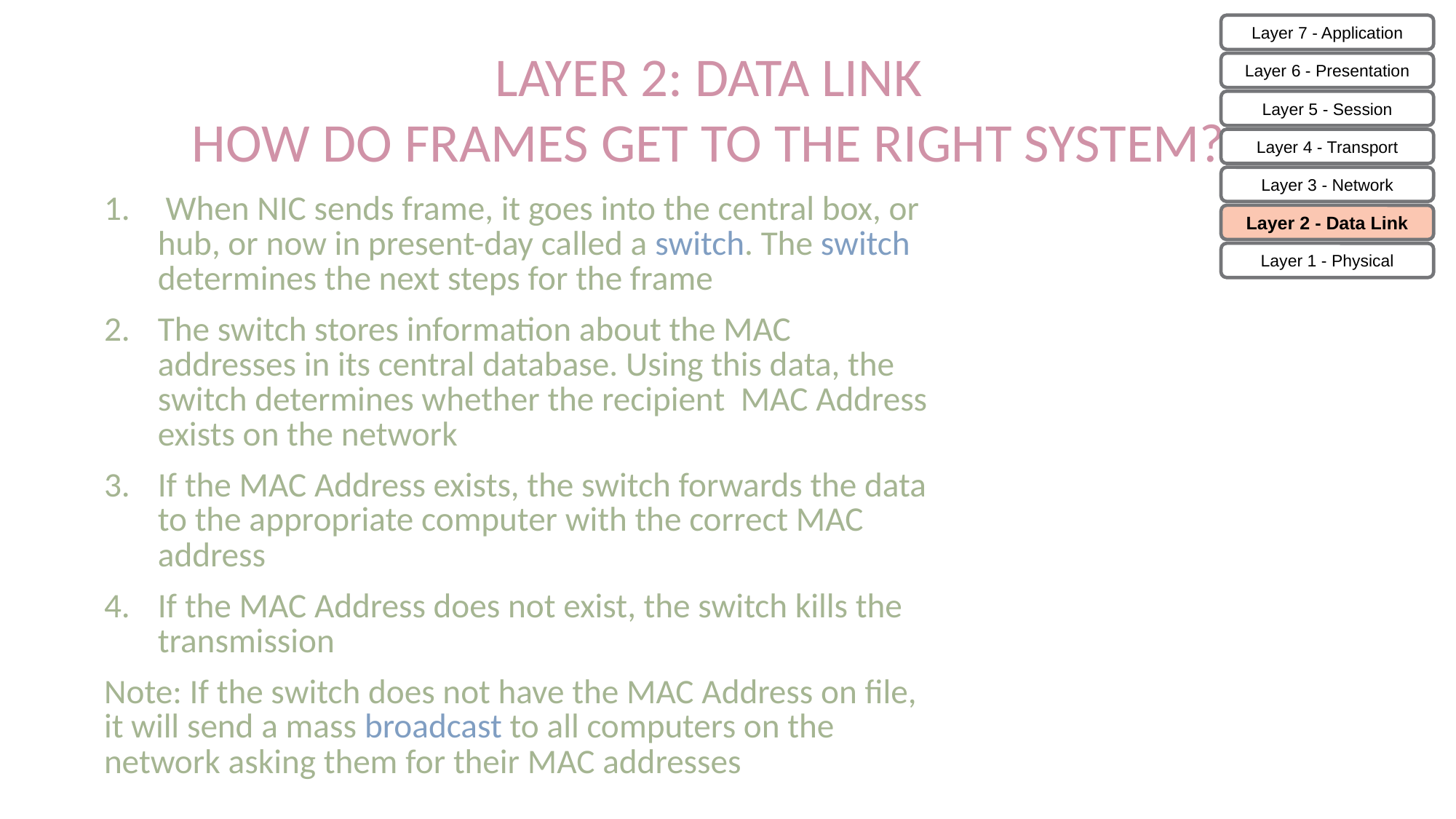

Layer 7 - Application
Layer 6 - Presentation
Layer 5 - Session
Layer 4 - Transport
Layer 3 - Network
Layer 2 - Data Link
Layer 1 - Physical
LAYER 2: DATA LINK
HOW DO FRAMES GET TO THE RIGHT SYSTEM?
 When NIC sends frame, it goes into the central box, or hub, or now in present-day called a switch. The switch determines the next steps for the frame
The switch stores information about the MAC addresses in its central database. Using this data, the switch determines whether the recipient  MAC Address exists on the network
If the MAC Address exists, the switch forwards the data to the appropriate computer with the correct MAC address
If the MAC Address does not exist, the switch kills the transmission
Note: If the switch does not have the MAC Address on file, it will send a mass broadcast to all computers on the network asking them for their MAC addresses